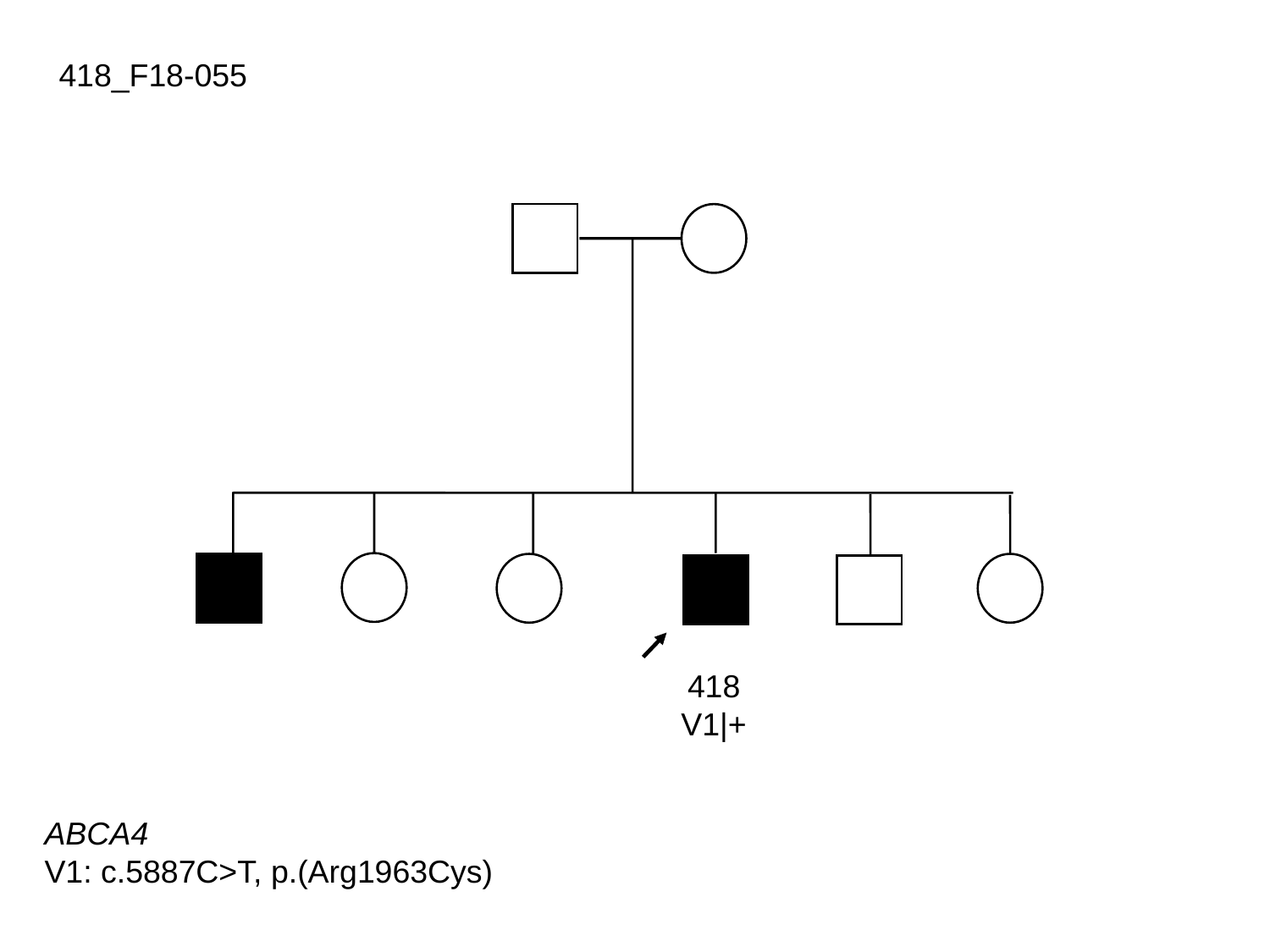

418_F18-055

418
V1|+
ABCA4
V1: c.5887C>T, p.(Arg1963Cys)